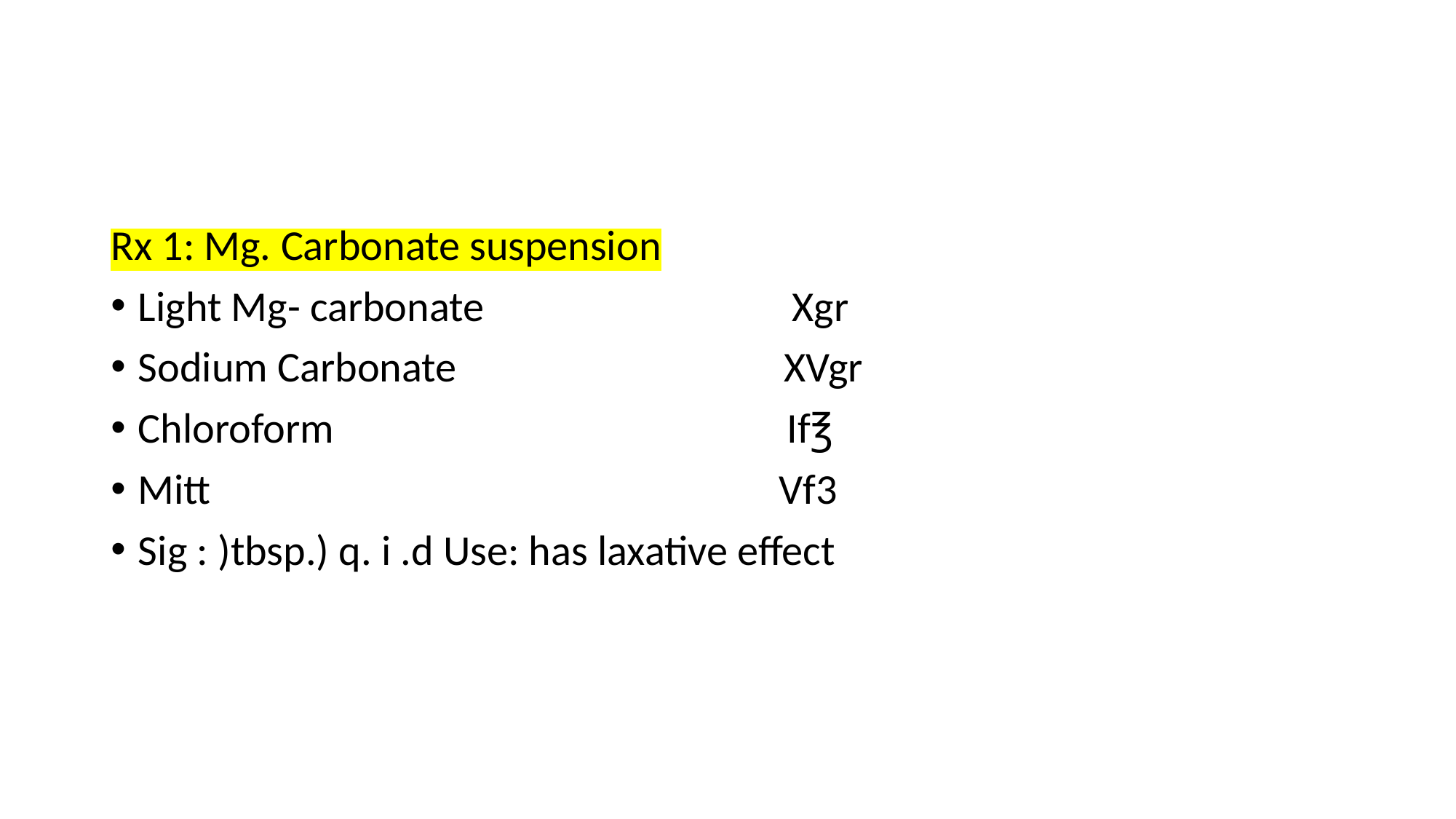

#
Rx 1: Mg. Carbonate suspension
Light Mg- carbonate                                Xgr
Sodium Carbonate                                  XVgr
Chloroform                                               If℥
Mitt                                                           Vf3
Sig : )tbsp.) q. i .d Use: has laxative effect